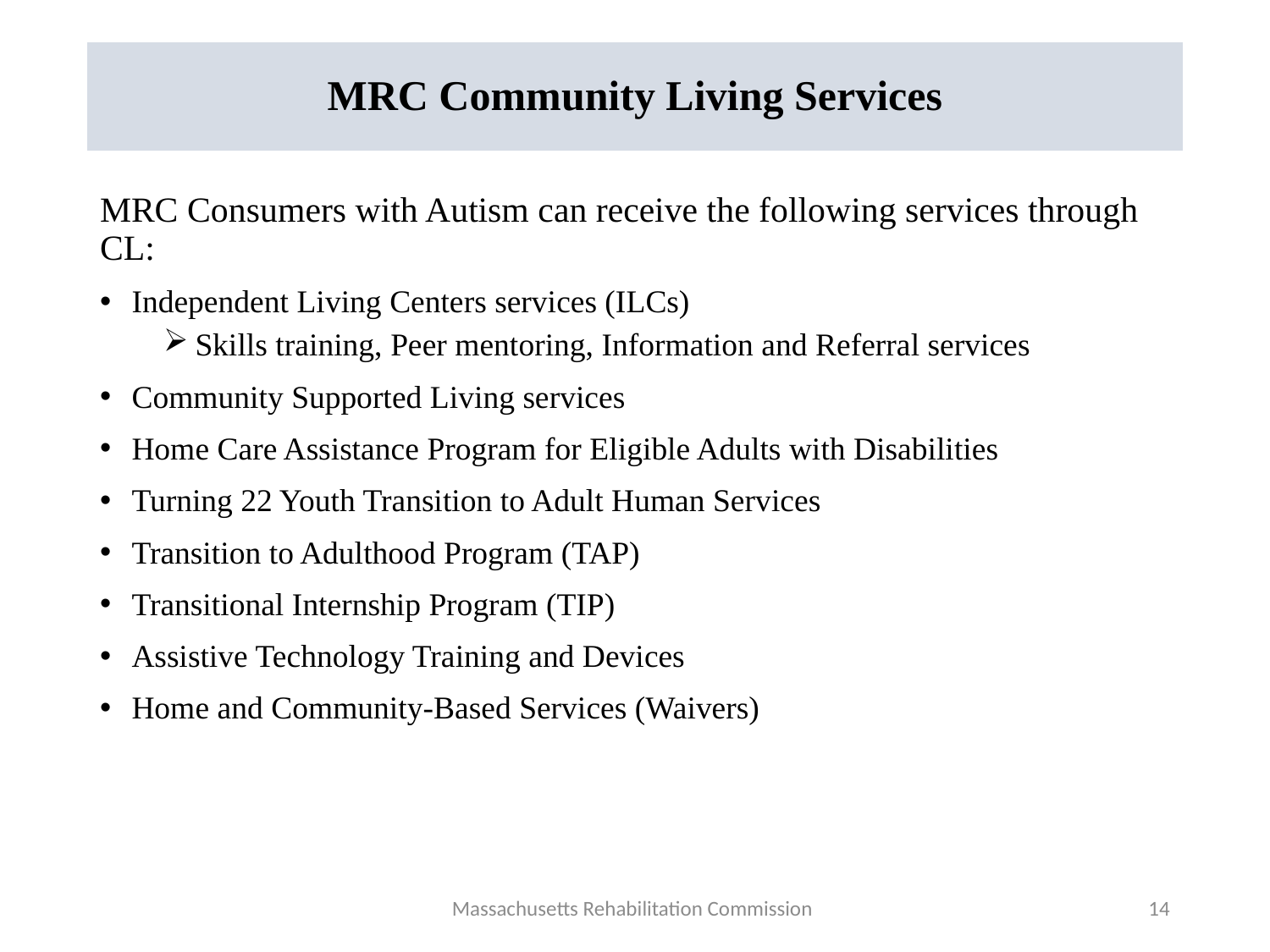

# MRC Community Living Services
MRC Consumers with Autism can receive the following services through CL:
Independent Living Centers services (ILCs)
Skills training, Peer mentoring, Information and Referral services
Community Supported Living services
Home Care Assistance Program for Eligible Adults with Disabilities
Turning 22 Youth Transition to Adult Human Services
Transition to Adulthood Program (TAP)
Transitional Internship Program (TIP)
Assistive Technology Training and Devices
Home and Community-Based Services (Waivers)

Massachusetts Rehabilitation Commission
14